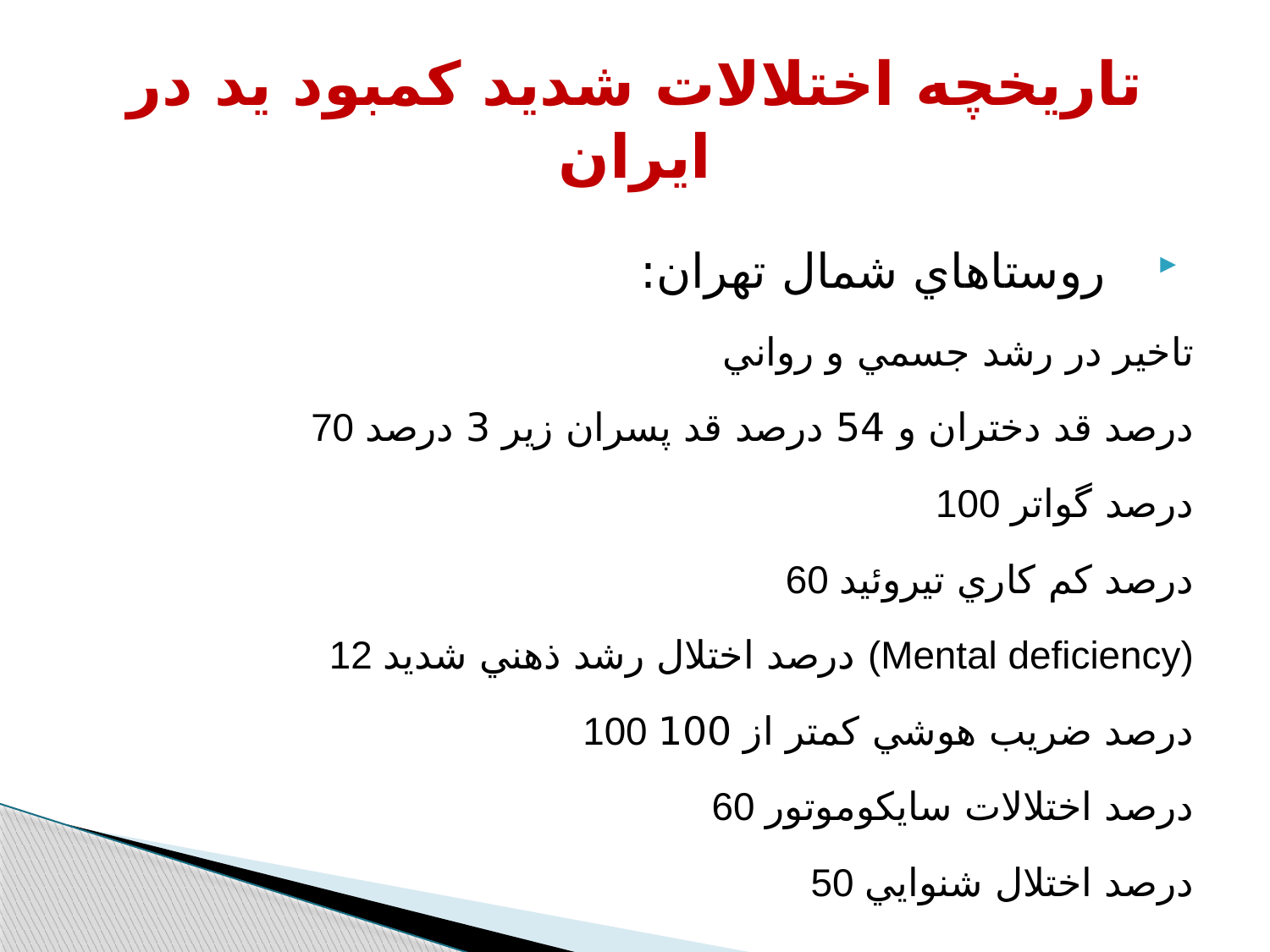

# تاريخچه اختلالات شديد كمبود يد در ايران
   روستاهاي شمال تهران:
     تاخير در رشد جسمي و رواني
     70 درصد قد دختران و 54 درصد قد پسران زير 3 درصد
     100 درصد گواتر
     60 درصد كم كاري تيروئيد
     12 درصد اختلال رشد ذهني شديد (Mental deficiency)
     100 درصد ضريب هوشي كمتر از 100
     60 درصد اختلالات سايكوموتور
     50 درصد اختلال شنوايي